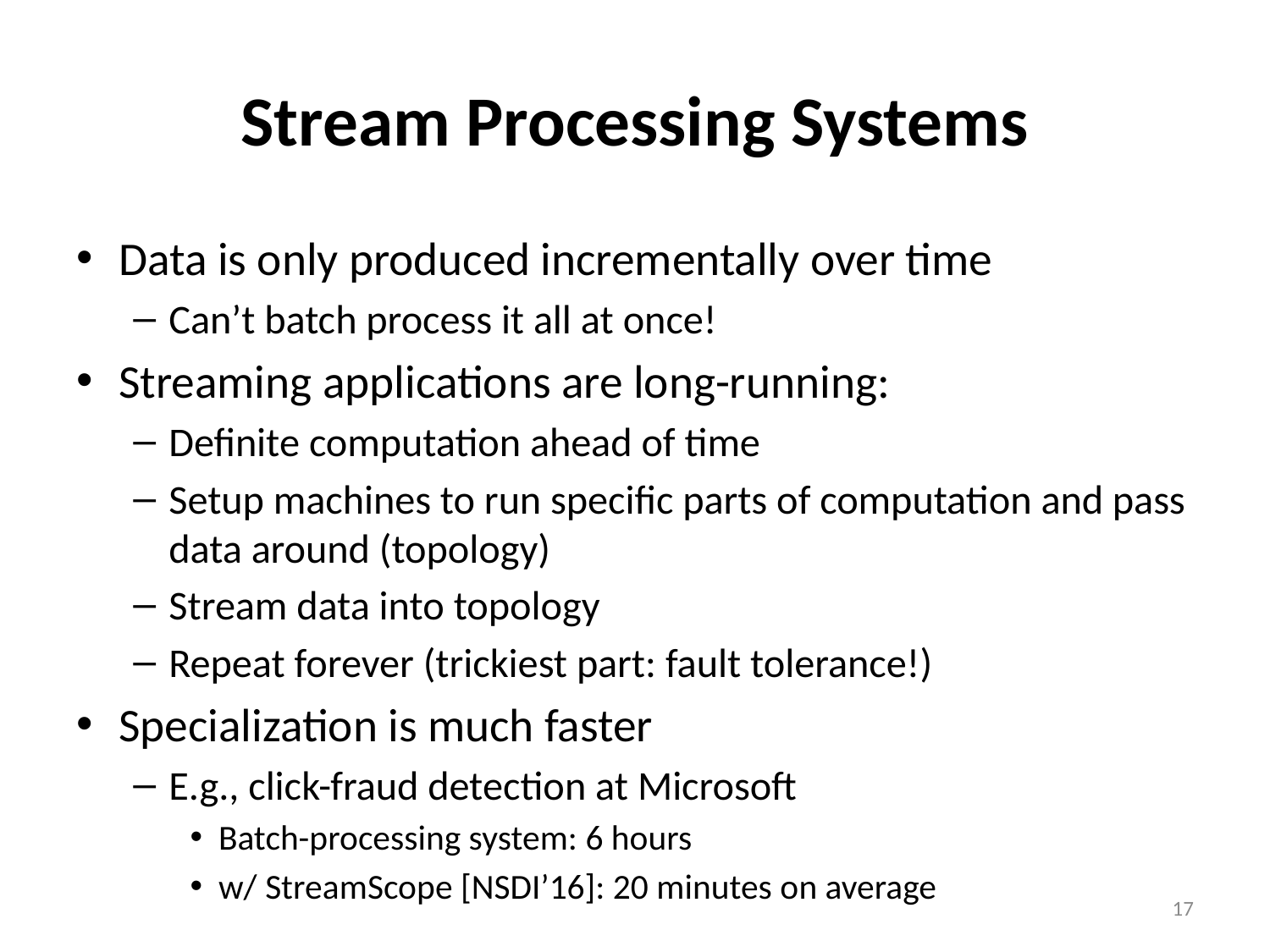

# Stream Processing Systems
Data is only produced incrementally over time
Can’t batch process it all at once!
Streaming applications are long-running:
Definite computation ahead of time
Setup machines to run specific parts of computation and pass data around (topology)
Stream data into topology
Repeat forever (trickiest part: fault tolerance!)
Specialization is much faster
E.g., click-fraud detection at Microsoft
Batch-processing system: 6 hours
w/ StreamScope [NSDI’16]: 20 minutes on average
17